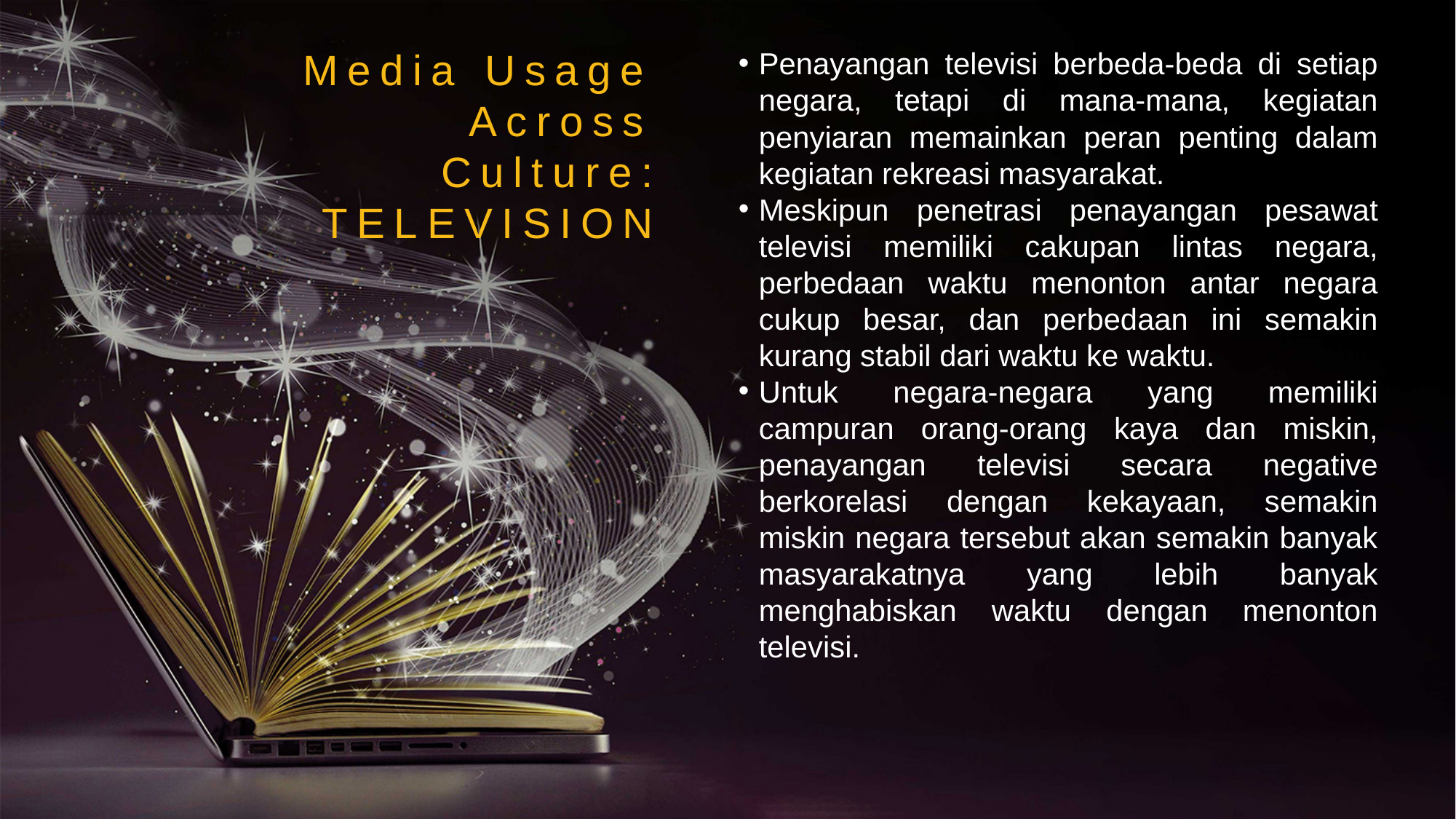

Media Usage Across Culture:
TELEVISION
Penayangan televisi berbeda-beda di setiap negara, tetapi di mana-mana, kegiatan penyiaran memainkan peran penting dalam kegiatan rekreasi masyarakat.
Meskipun penetrasi penayangan pesawat televisi memiliki cakupan lintas negara, perbedaan waktu menonton antar negara cukup besar, dan perbedaan ini semakin kurang stabil dari waktu ke waktu.
Untuk negara-negara yang memiliki campuran orang-orang kaya dan miskin, penayangan televisi secara negative berkorelasi dengan kekayaan, semakin miskin negara tersebut akan semakin banyak masyarakatnya yang lebih banyak menghabiskan waktu dengan menonton televisi.